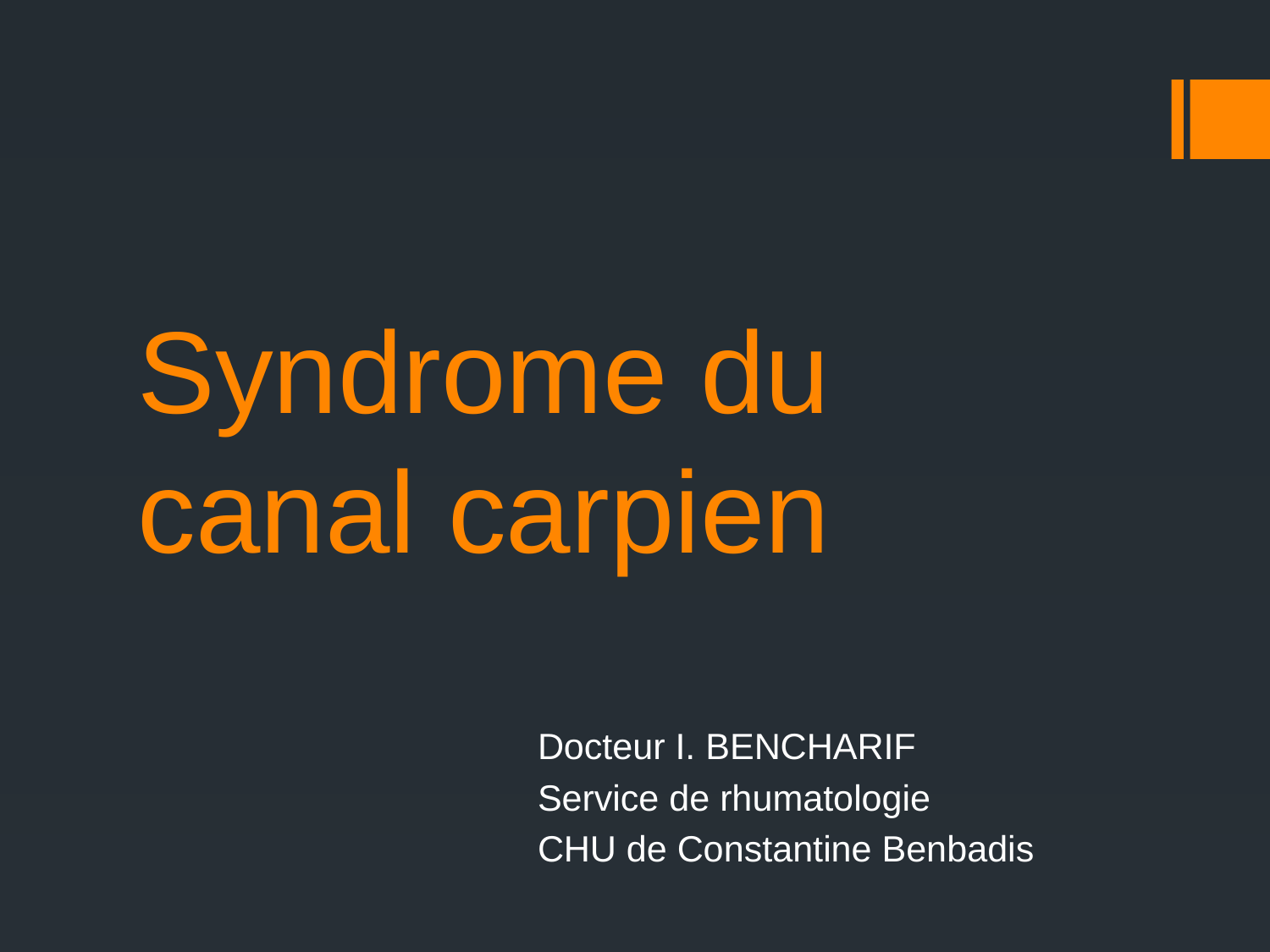

# Syndrome du canal carpien
Docteur I. BENCHARIF
Service de rhumatologie
CHU de Constantine Benbadis